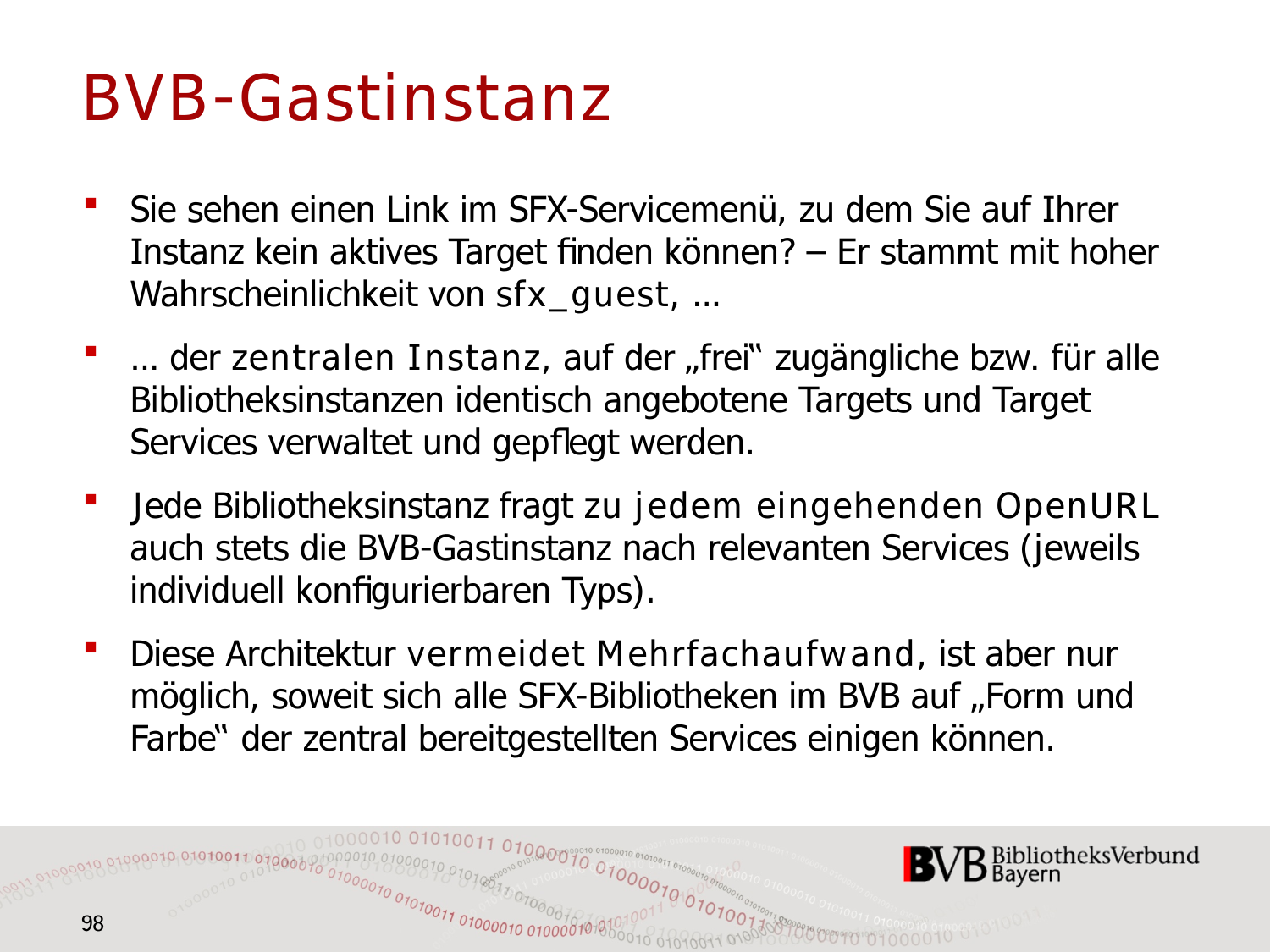

# BVB-Gastinstanz
Sie sehen einen Link im SFX-Servicemenü, zu dem Sie auf Ihrer Instanz kein aktives Target finden können? – Er stammt mit hoher Wahrscheinlichkeit von sfx_guest, …
… der zentralen Instanz, auf der „frei“ zugängliche bzw. für alle Bibliotheksinstanzen identisch angebotene Targets und Target Services verwaltet und gepflegt werden.
Jede Bibliotheksinstanz fragt zu jedem eingehenden OpenURL auch stets die BVB-Gastinstanz nach relevanten Services (jeweils individuell konfigurierbaren Typs).
Diese Architektur vermeidet Mehrfachaufwand, ist aber nur möglich, soweit sich alle SFX-Bibliotheken im BVB auf „Form und Farbe“ der zentral bereitgestellten Services einigen können.
98